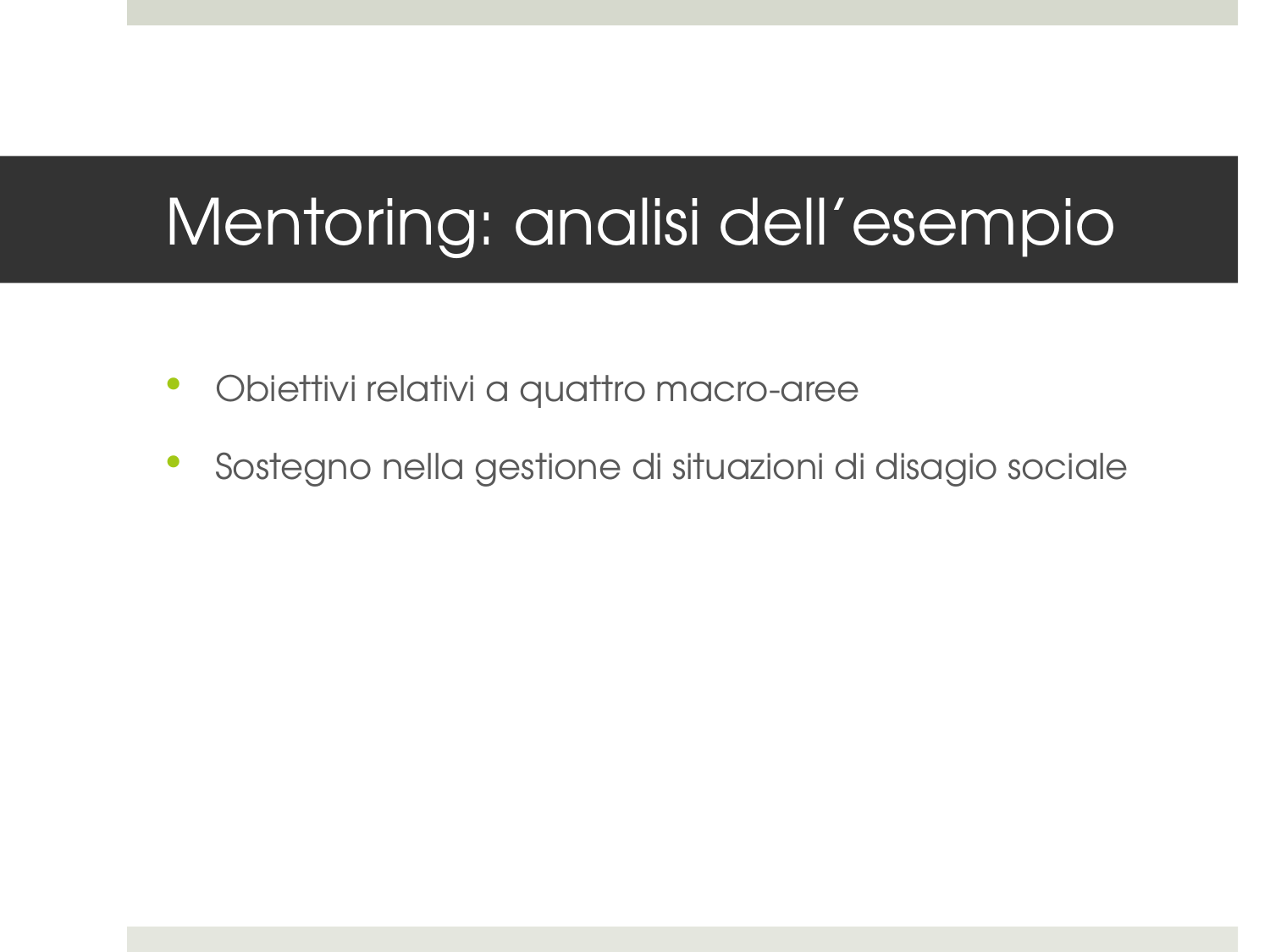

# Mentoring: analisi dell’esempio
Obiettivi relativi a quattro macro-aree
Sostegno nella gestione di situazioni di disagio sociale